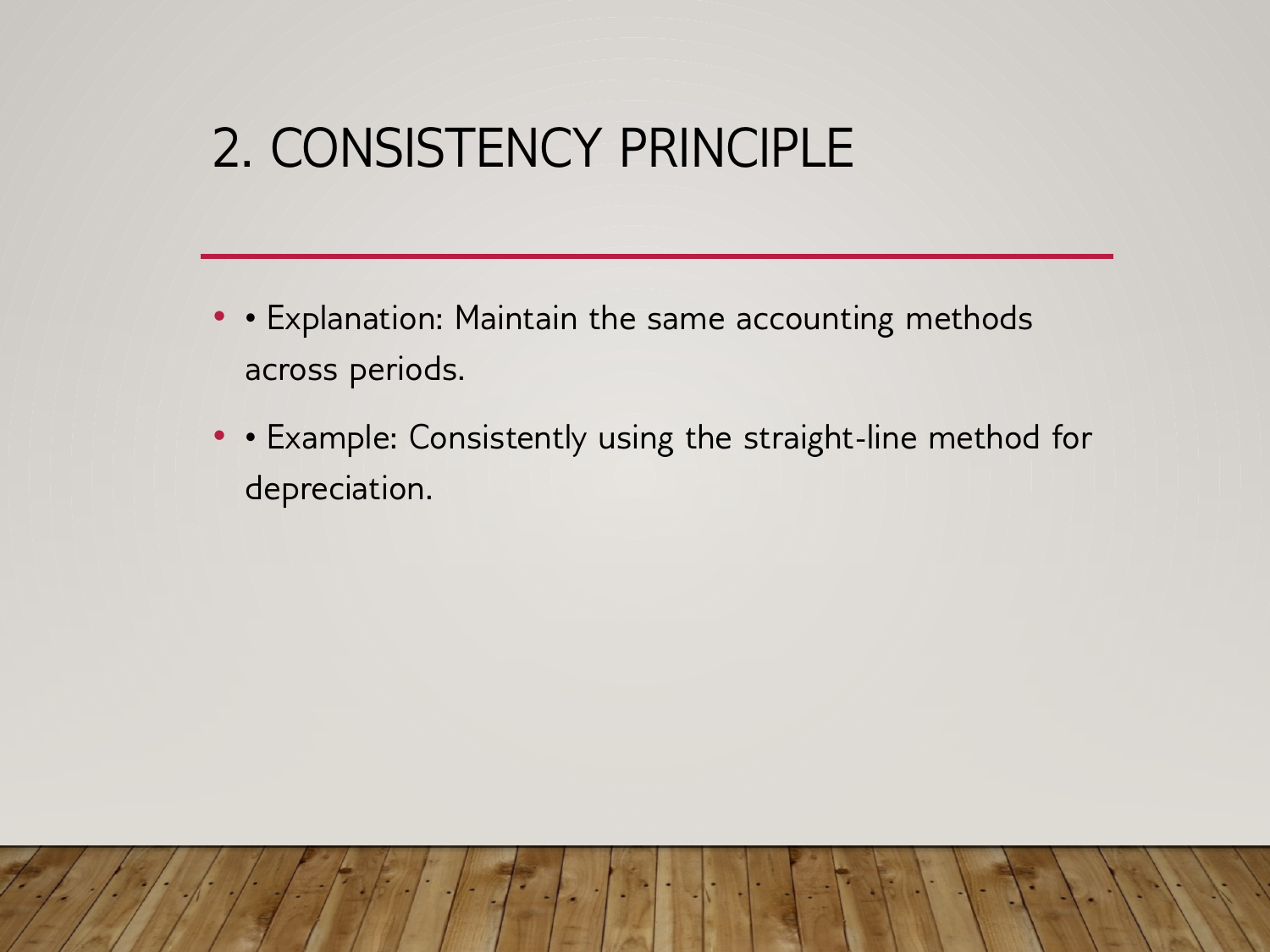

# 2. Consistency Principle
• Explanation: Maintain the same accounting methods across periods.
• Example: Consistently using the straight-line method for depreciation.